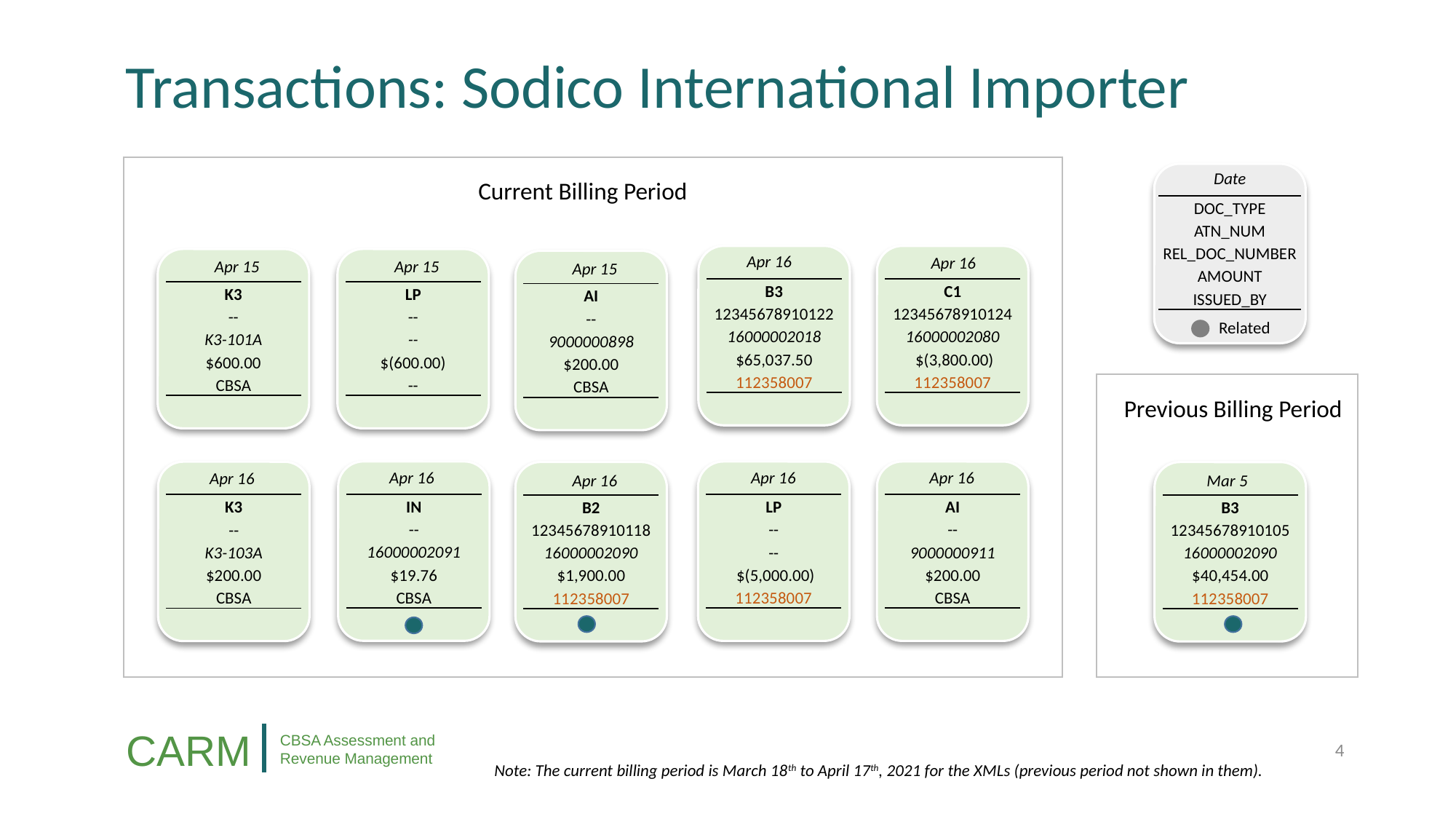

# Transactions: Sodico International Importer

Date

Current Billing Period
| DOC\_TYPE |
| --- |
| ATN\_NUM |
| REL\_DOC\_NUMBER |
| AMOUNT |
| ISSUED\_BY |
Apr 16

Apr 16

Apr 15
Apr 15

Apr 15
| B3 |
| --- |
| 12345678910122 |
| 16000002018 |
| $65,037.50 |
| 112358007 |
| C1 |
| --- |
| 12345678910124 |
| 16000002080 |
| $(3,800.00) |
| 112358007 |
| K3 |
| --- |
| -- |
| K3-101A |
| $600.00 |
| CBSA |
| LP |
| --- |
| -- |
| -- |
| $(600.00) |
| -- |
| AI |
| --- |
| -- |
| 9000000898 |
| $200.00 |
| CBSA |
Related

Previous Billing Period
Apr 16

Apr 16

Apr 16

Apr 16
Apr 16
Mar 5
| IN |
| --- |
| -- |
| 16000002091 |
| $19.76 |
| CBSA |
| LP |
| --- |
| -- |
| -- |
| $(5,000.00) |
| 112358007 |
| AI |
| --- |
| -- |
| 9000000911 |
| $200.00 |
| CBSA |
| K3 |
| --- |
| -- |
| K3-103A |
| $200.00 |
| CBSA |
| B2 |
| --- |
| 12345678910118 |
| 16000002090 |
| $1,900.00 |
| 112358007 |
| B3 |
| --- |
| 12345678910105 |
| 16000002090 |
| $40,454.00 |
| 112358007 |

4
Note: The current billing period is March 18th to April 17th, 2021 for the XMLs (previous period not shown in them).